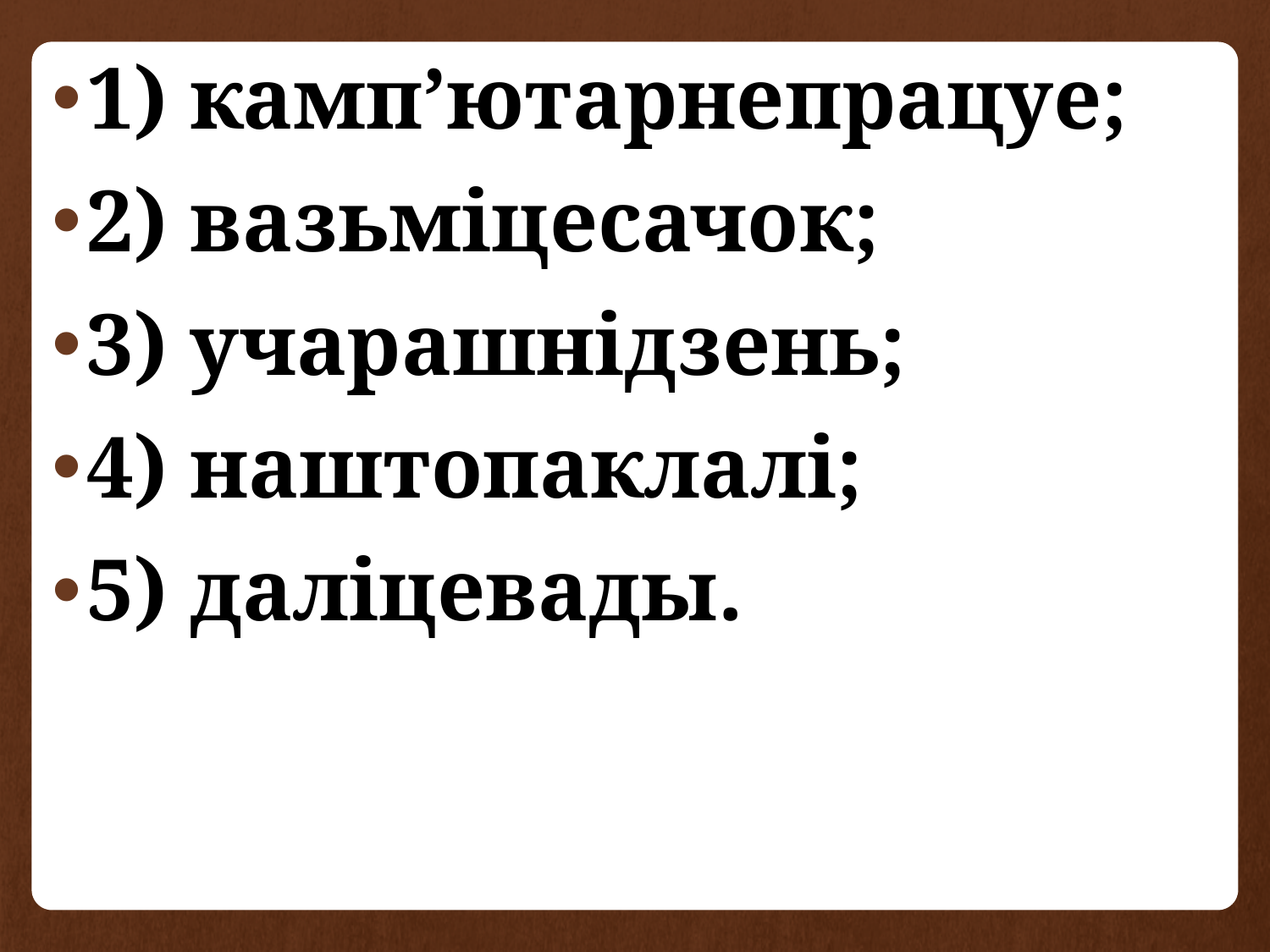

1) камп’ютарнепрацуе;
2) вазьміцесачок;
3) учарашнідзень;
4) наштопаклалі;
5) даліцевады.